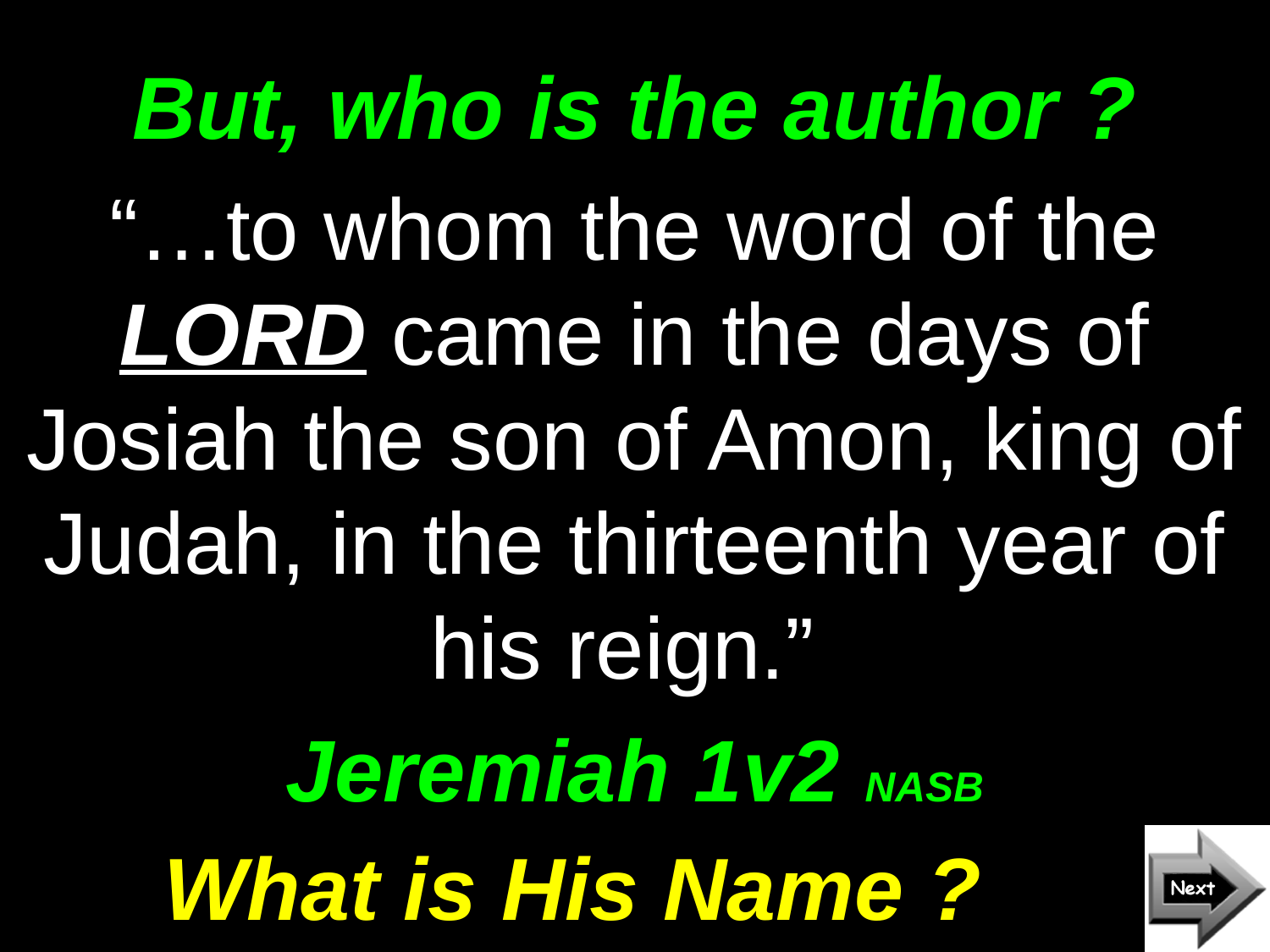

# But, who is the author ?
“…to whom the word of the LORD came in the days of Josiah the son of Amon, king of Judah, in the thirteenth year of his reign.”
Jeremiah 1v2 NASB
What is His Name ?